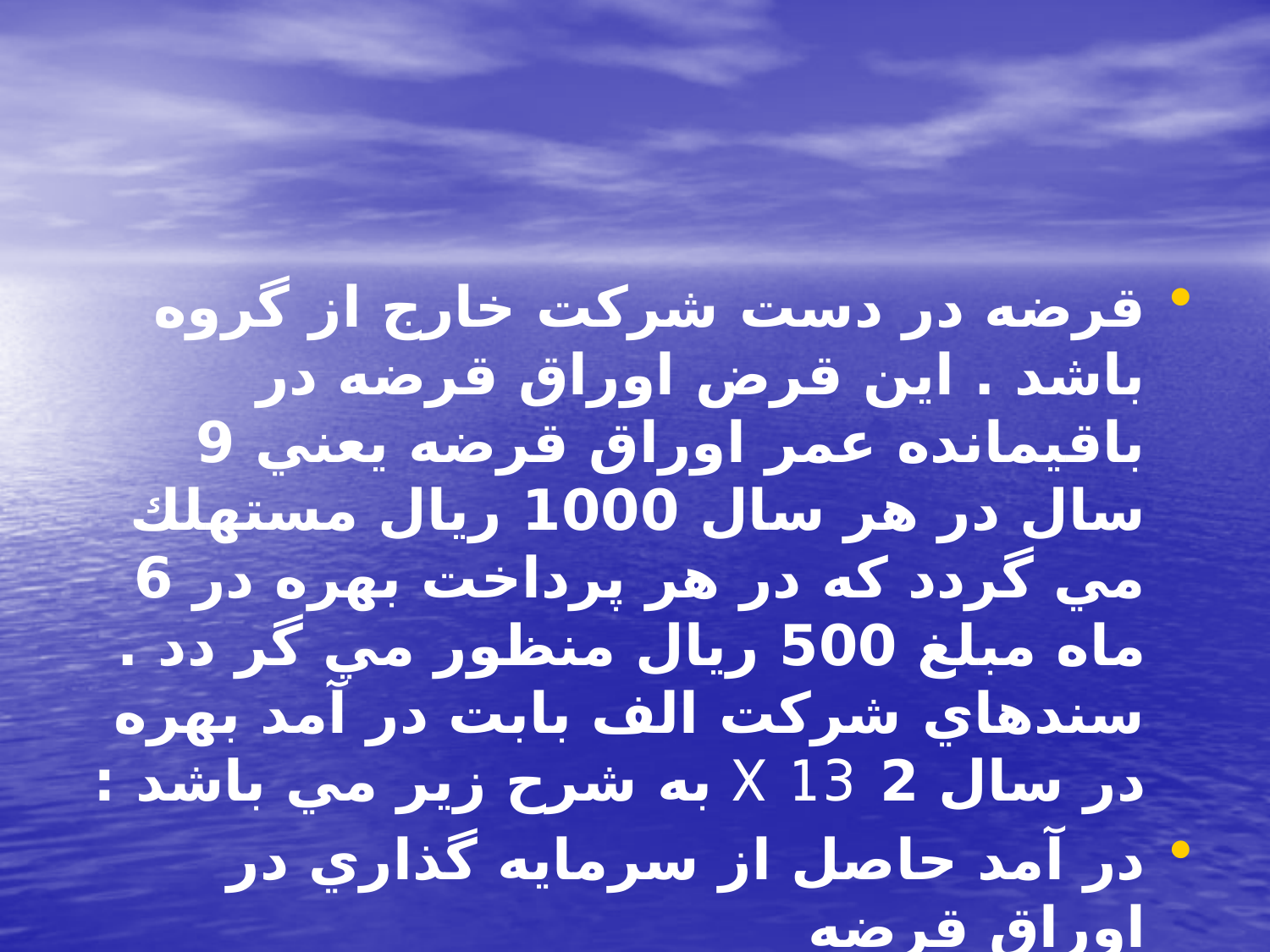

#
قرضه در دست شركت خارج از گروه باشد . اين قرض اوراق قرضه در باقيمانده عمر اوراق قرضه يعني 9 سال در هر سال 1000 ريال مستهلك مي گردد كه در هر پرداخت بهره در 6 ماه مبلغ 500 ريال منظور مي گر دد . سندهاي شركت الف بابت در آمد بهره در سال 2 X 13 به شرح زير مي باشد :
در آمد حاصل از سرمايه گذاري در اوراق قرضه
29/12/2X وجوه نقد           6000